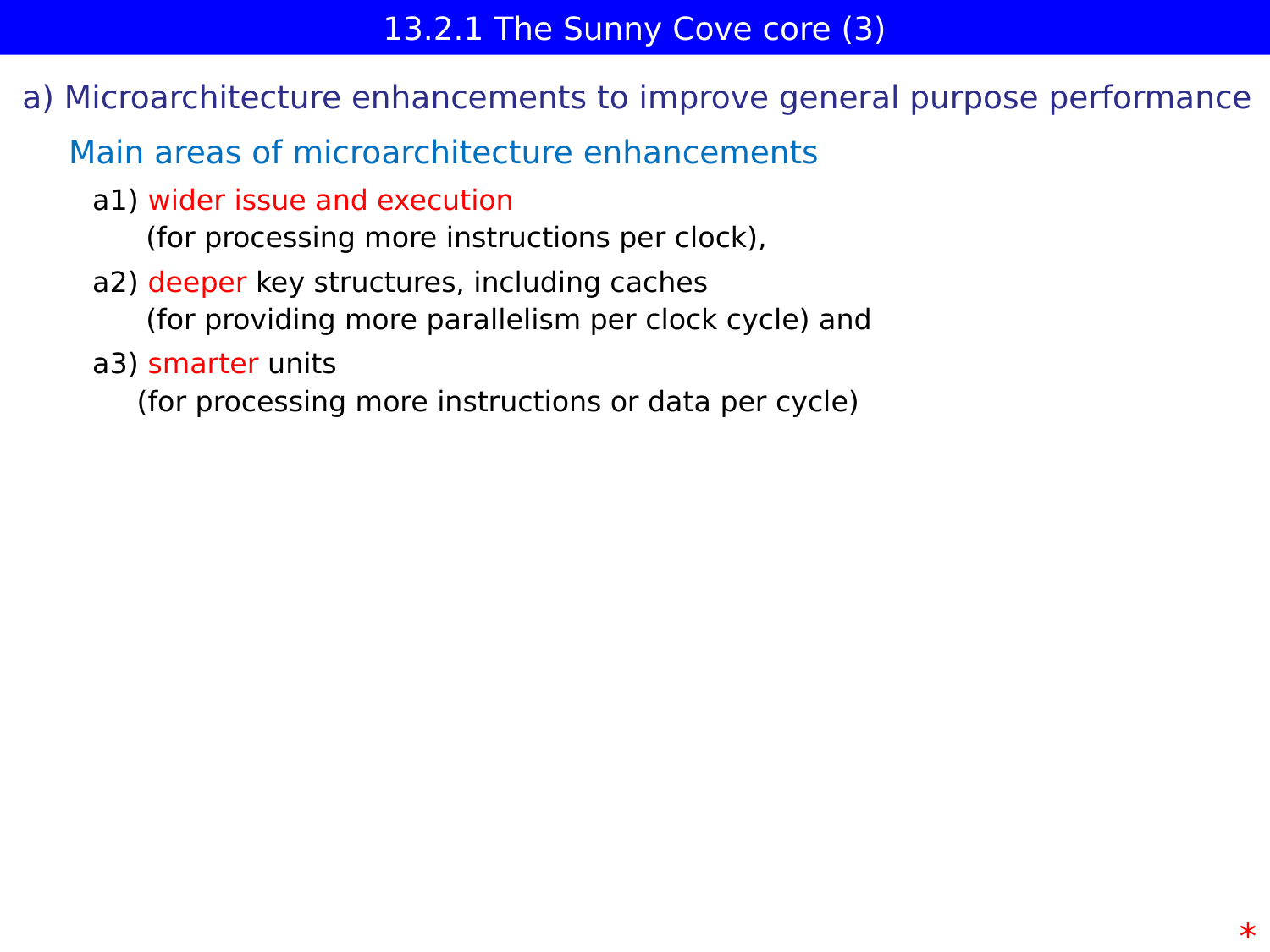

# 13.2.1 The Sunny Cove core (3)
a) Microarchitecture enhancements to improve general purpose performance
    Main areas of microarchitecture enhancements
a1) wider issue and execution
      (for processing more instructions per clock),
a2) deeper key structures, including caches
      (for providing more parallelism per clock cycle) and
a3) smarter units
     (for processing more instructions or data per cycle)
*